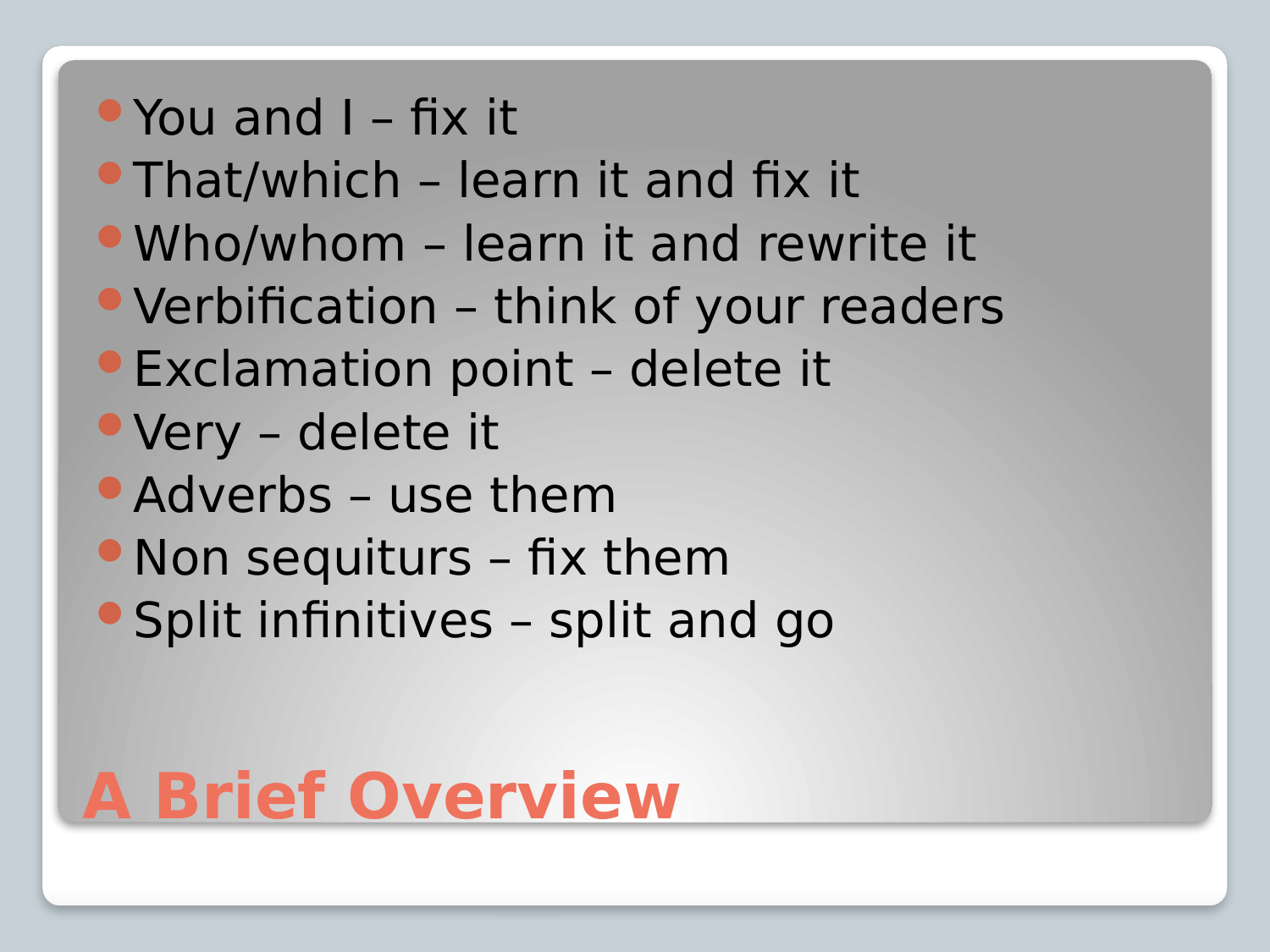

You and I – fix it
That/which – learn it and fix it
Who/whom – learn it and rewrite it
Verbification – think of your readers
Exclamation point – delete it
Very – delete it
Adverbs – use them
Non sequiturs – fix them
Split infinitives – split and go
# A Brief Overview